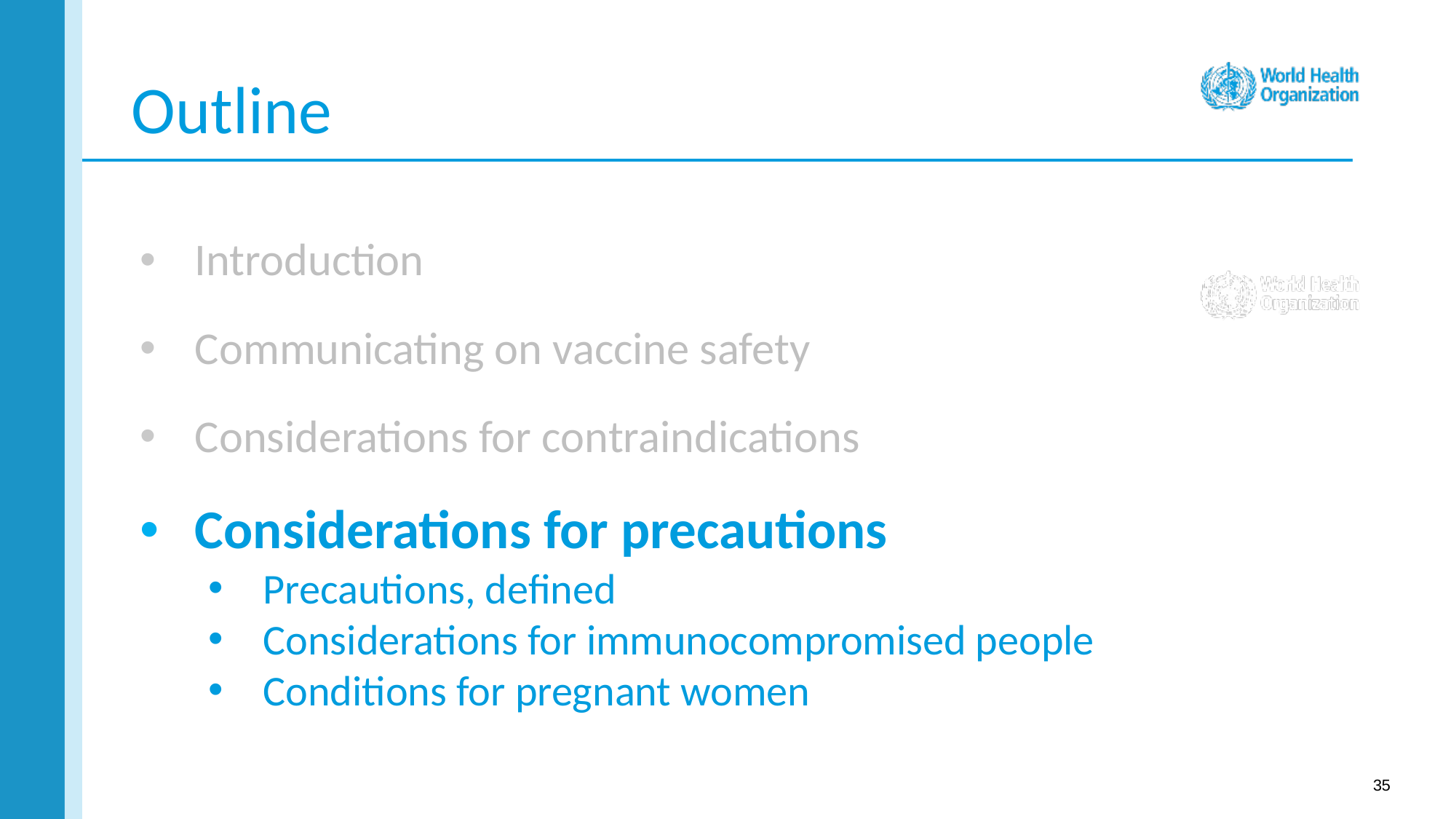

Outline
Introduction
Communicating on vaccine safety
Considerations for contraindications
Considerations for precautions
Precautions, defined
Considerations for immunocompromised people
Conditions for pregnant women